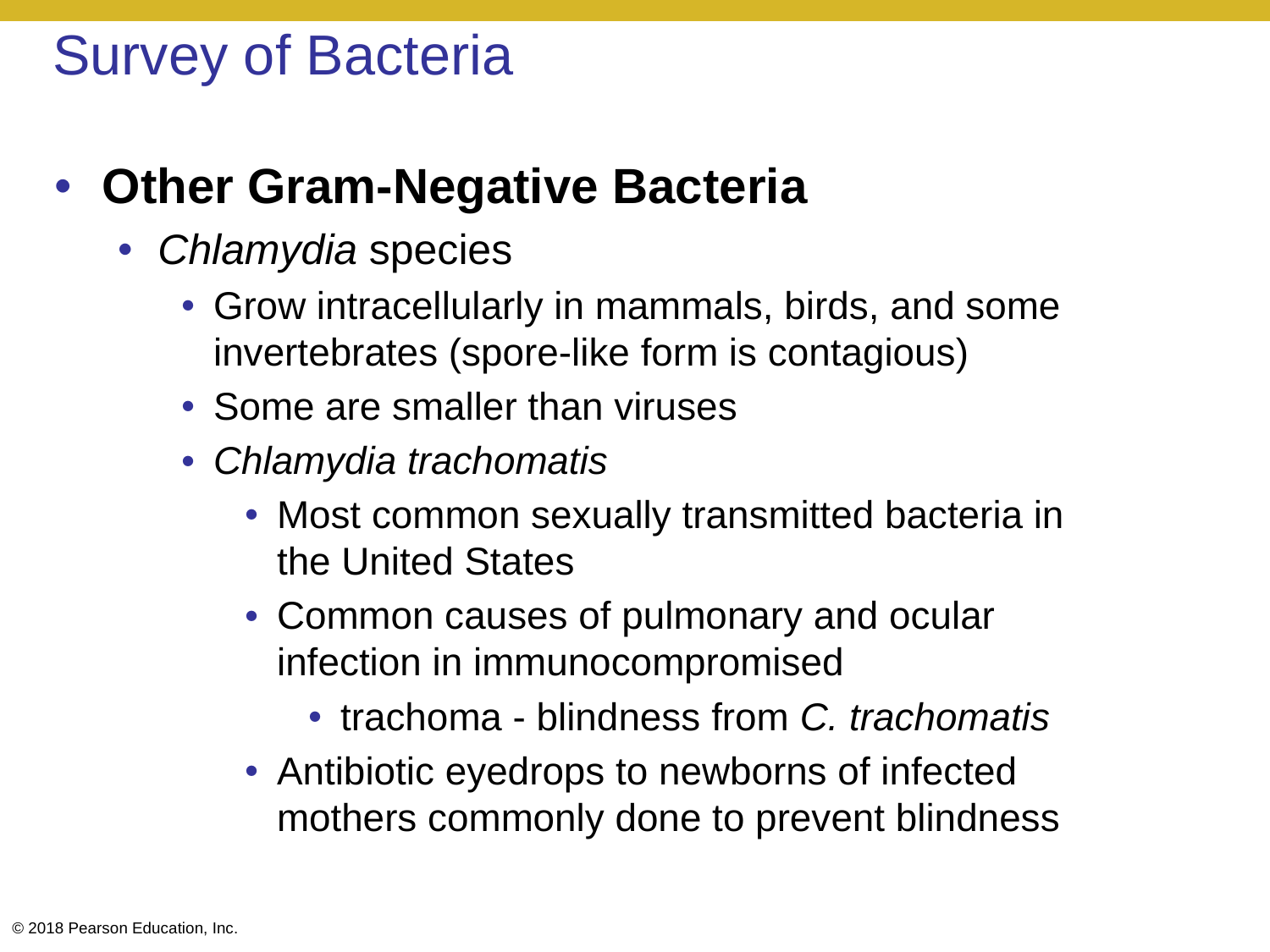

# Survey of Bacteria
Other Gram-Negative Bacteria
Chlamydia species
Grow intracellularly in mammals, birds, and some invertebrates (spore-like form is contagious)
Some are smaller than viruses
Chlamydia trachomatis
Most common sexually transmitted bacteria in the United States
Common causes of pulmonary and ocular infection in immunocompromised
trachoma - blindness from C. trachomatis
Antibiotic eyedrops to newborns of infected mothers commonly done to prevent blindness